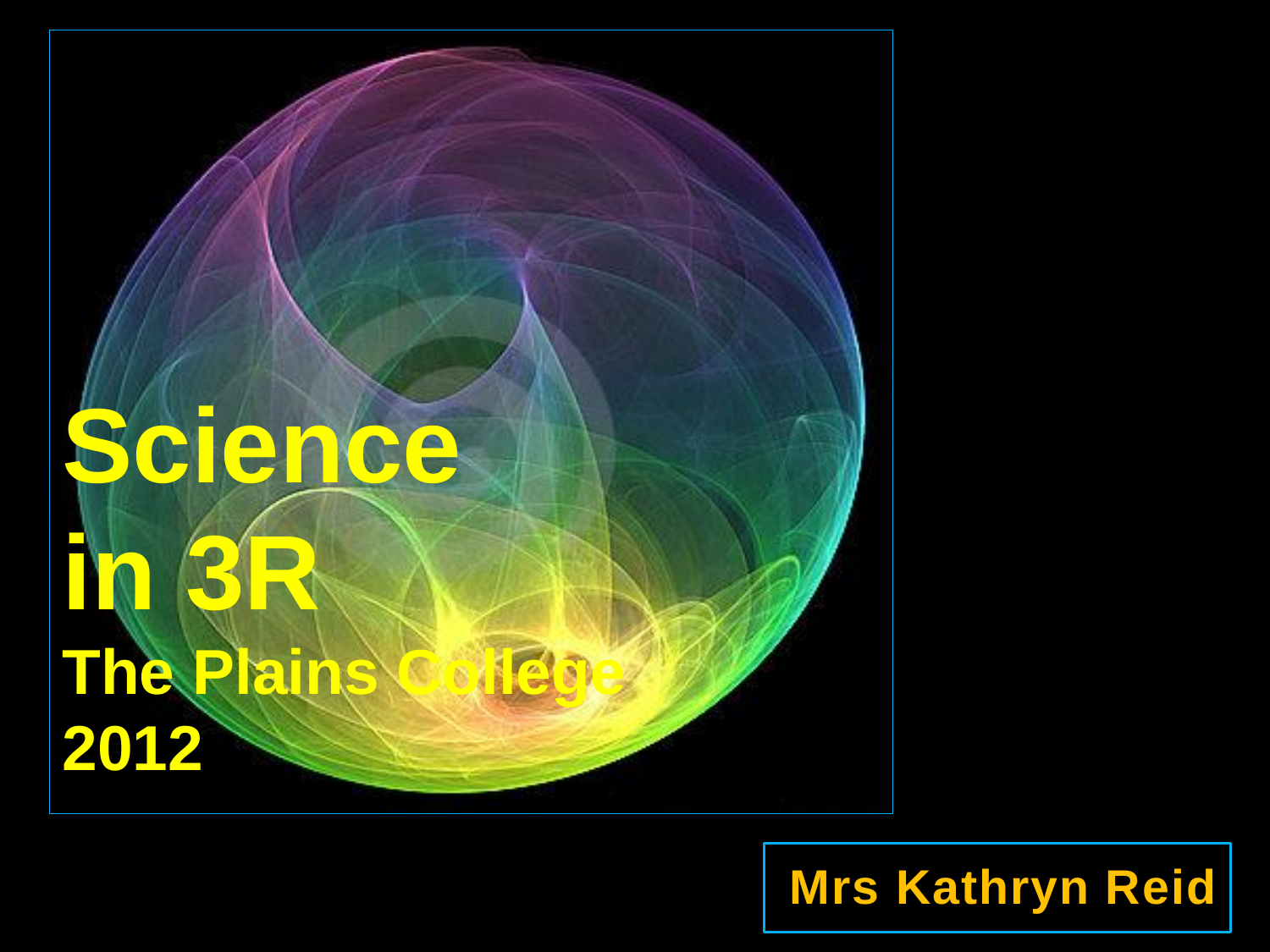

# Science in 3R The Plains College 2012
Mrs Kathryn Reid